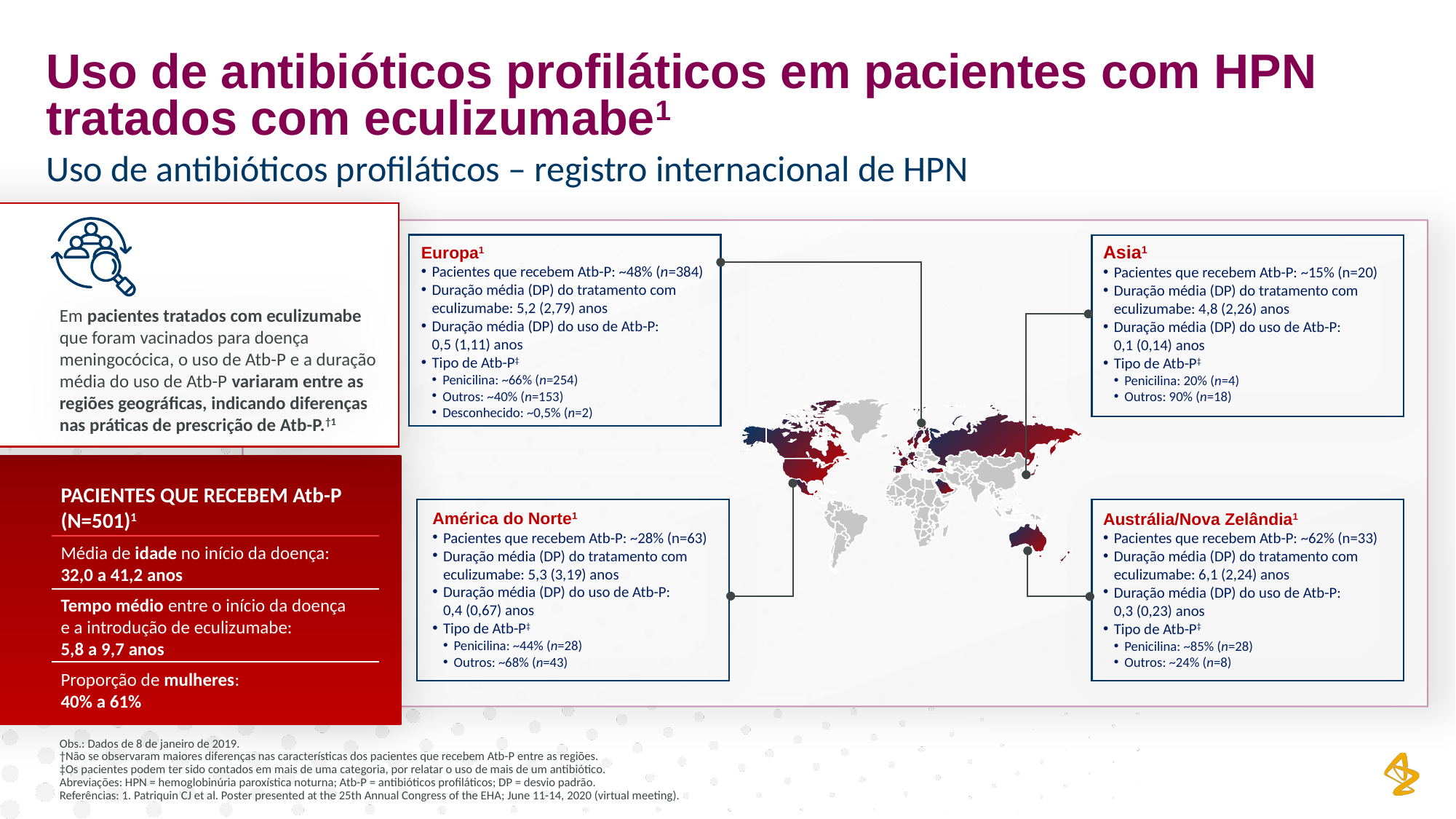

Uso de antibióticos profiláticos em pacientes com HPN tratados com eculizumabe1
Uso de antibióticos profiláticos – registro internacional de HPN

Em pacientes tratados com eculizumabe que foram vacinados para doença meningocócica, o uso de Atb-P e a duração média do uso de Atb-P variaram entre as regiões geográficas, indicando diferenças nas práticas de prescrição de Atb-P.†1

Europa1
Pacientes que recebem Atb-P: ~48% (n=384)
Duração média (DP) do tratamento com eculizumabe: 5,2 (2,79) anos
Duração média (DP) do uso de Atb-P:
0,5 (1,11) anos
Tipo de Atb-P‡
Penicilina: ~66% (n=254)
Outros: ~40% (n=153)
Desconhecido: ~0,5% (n=2)

Asia1
Pacientes que recebem Atb-P: ~15% (n=20)
Duração média (DP) do tratamento com eculizumabe: 4,8 (2,26) anos
Duração média (DP) do uso de Atb-P:
0,1 (0,14) anos
Tipo de Atb-P‡
Penicilina: 20% (n=4)
Outros: 90% (n=18)

PACIENTES QUE RECEBEM Atb-P (N=501)1
Média de idade no início da doença:
32,0 a 41,2 anos
Tempo médio entre o início da doença e a introdução de eculizumabe:
5,8 a 9,7 anos
Proporção de mulheres:
40% a 61%

América do Norte1
Pacientes que recebem Atb-P: ~28% (n=63)
Duração média (DP) do tratamento com eculizumabe: 5,3 (3,19) anos
Duração média (DP) do uso de Atb-P:
0,4 (0,67) anos
Tipo de Atb-P‡
Penicilina: ~44% (n=28)
Outros: ~68% (n=43)

Austrália/Nova Zelândia1
Pacientes que recebem Atb-P: ~62% (n=33)
Duração média (DP) do tratamento com eculizumabe: 6,1 (2,24) anos
Duração média (DP) do uso de Atb-P:
0,3 (0,23) anos
Tipo de Atb-P‡
Penicilina: ~85% (n=28)
Outros: ~24% (n=8)

Obs.: Dados de 8 de janeiro de 2019.
†Não se observaram maiores diferenças nas características dos pacientes que recebem Atb-P entre as regiões.
‡Os pacientes podem ter sido contados em mais de uma categoria, por relatar o uso de mais de um antibiótico.
Abreviações: HPN = hemoglobinúria paroxística noturna; Atb-P = antibióticos profiláticos; DP = desvio padrão.
Referências: 1. Patriquin CJ et al. Poster presented at the 25th Annual Congress of the EHA; June 11-14, 2020 (virtual meeting).